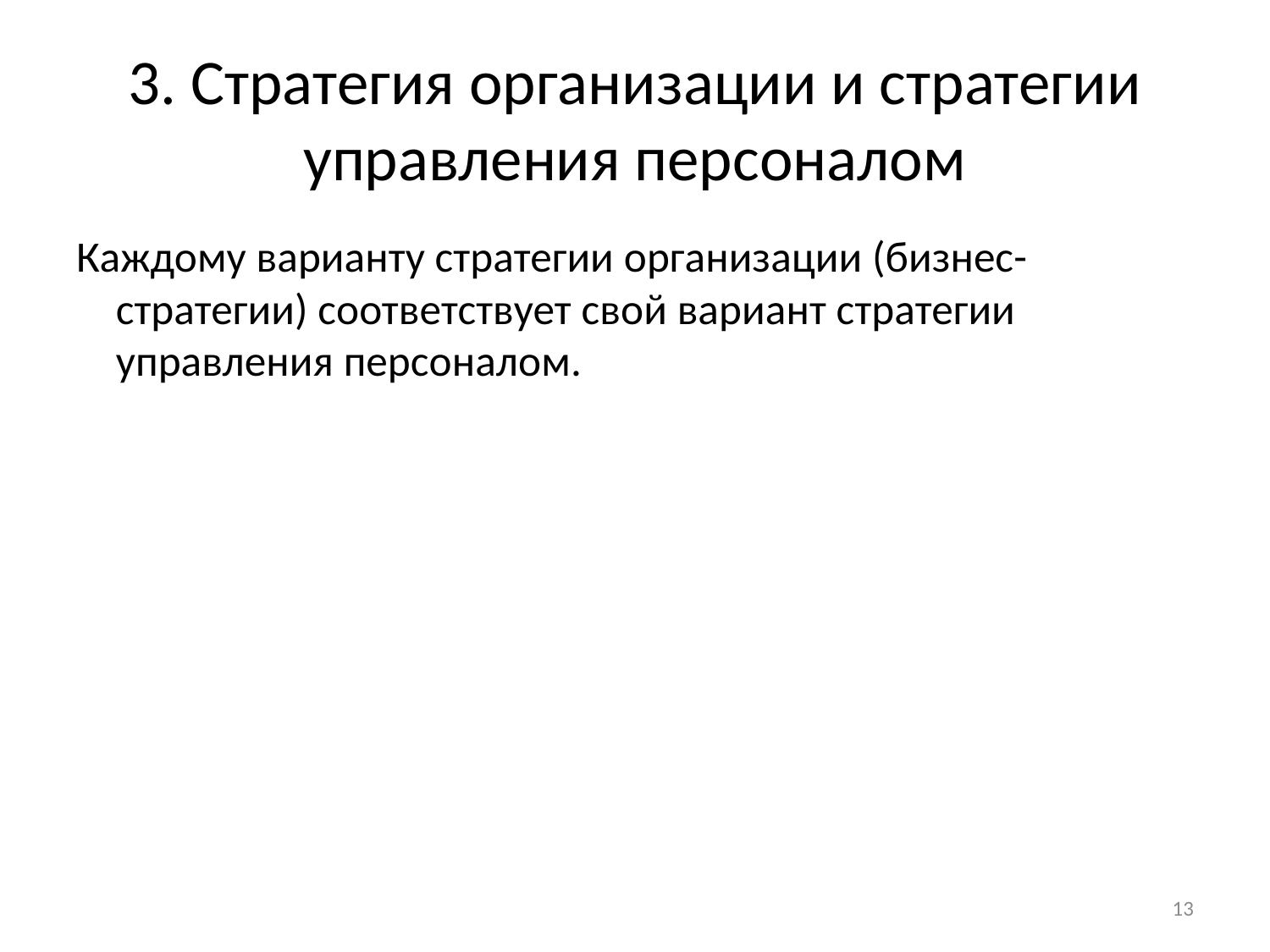

# 3. Стратегия организации и стратегии управления персоналом
Каждому варианту стратегии организации (бизнес-стратегии) соответствует свой вариант стратегии управления персоналом.
13